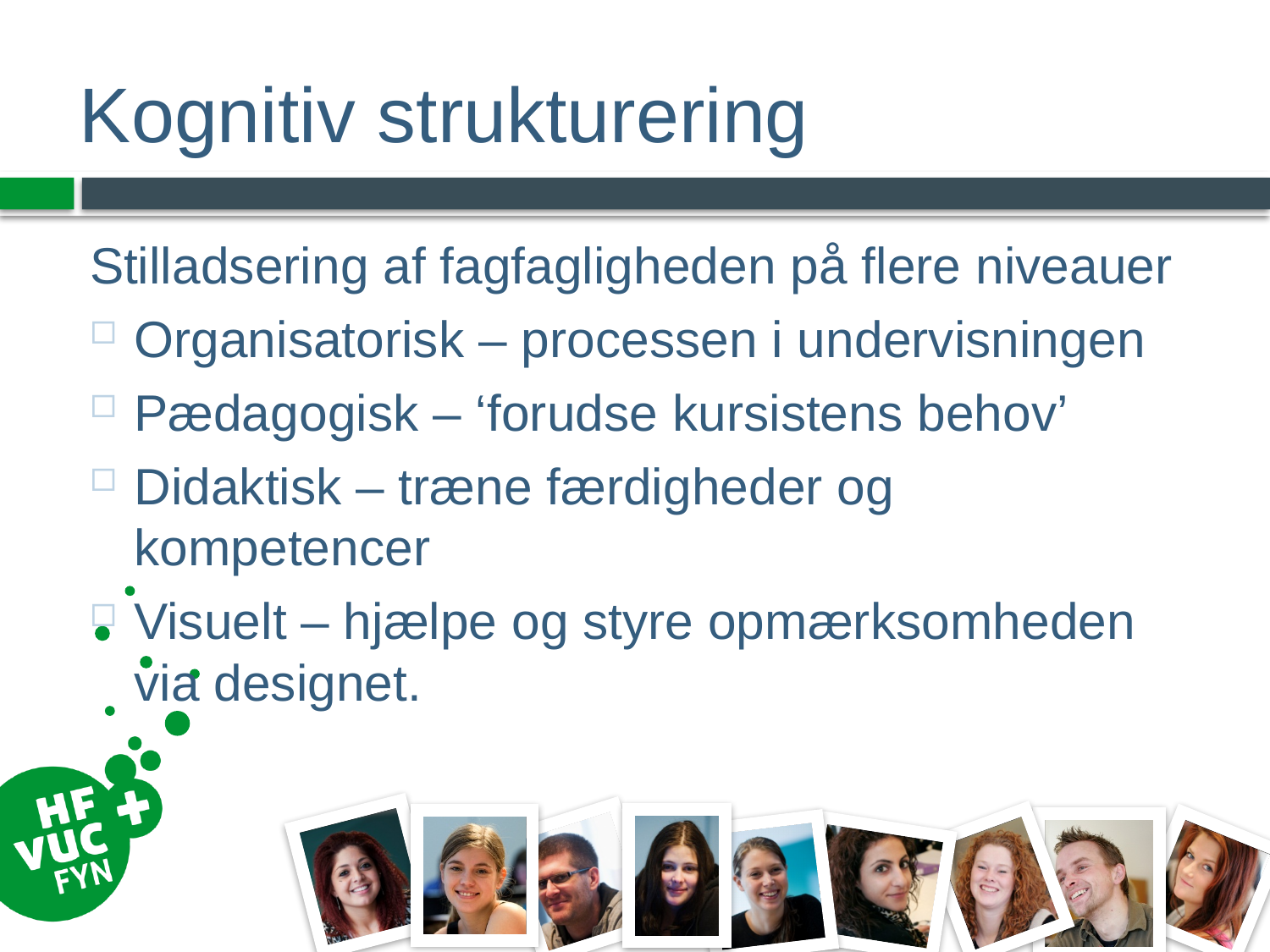

# Kognitiv strukturering
Stilladsering af fagfagligheden på flere niveauer
Organisatorisk – processen i undervisningen
Pædagogisk – ‘forudse kursistens behov’
Didaktisk – træne færdigheder og kompetencer
Visuelt – hjælpe og styre opmærksomheden via designet.